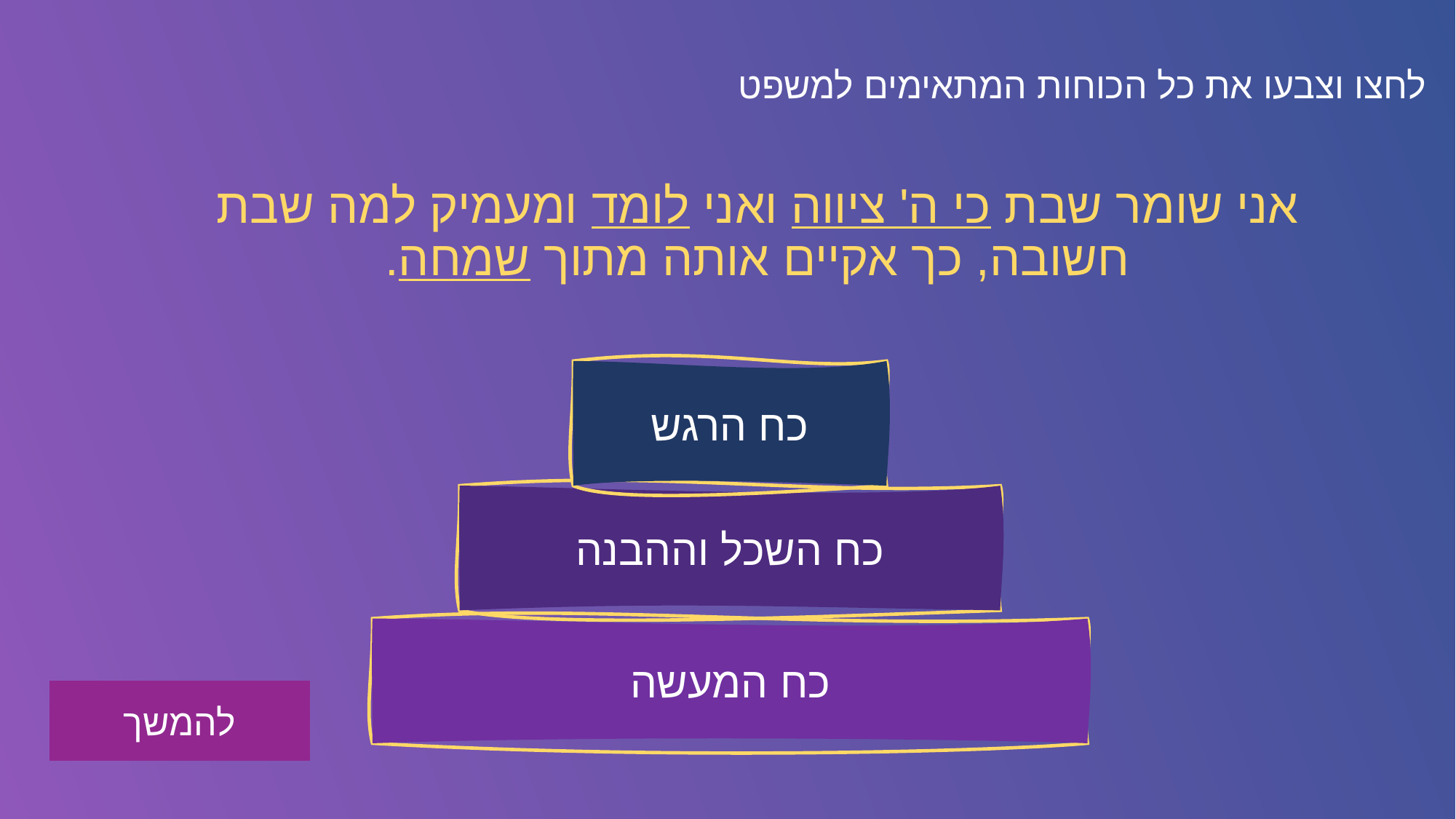

לחצו וצבעו את כל הכוחות המתאימים למשפט

אני שומר שבת כי ה' ציווה ואני לומד ומעמיק למה שבת חשובה, כך אקיים אותה מתוך שמחה.
כח הרגש
כח השכל וההבנה
כח המעשה
להמשך